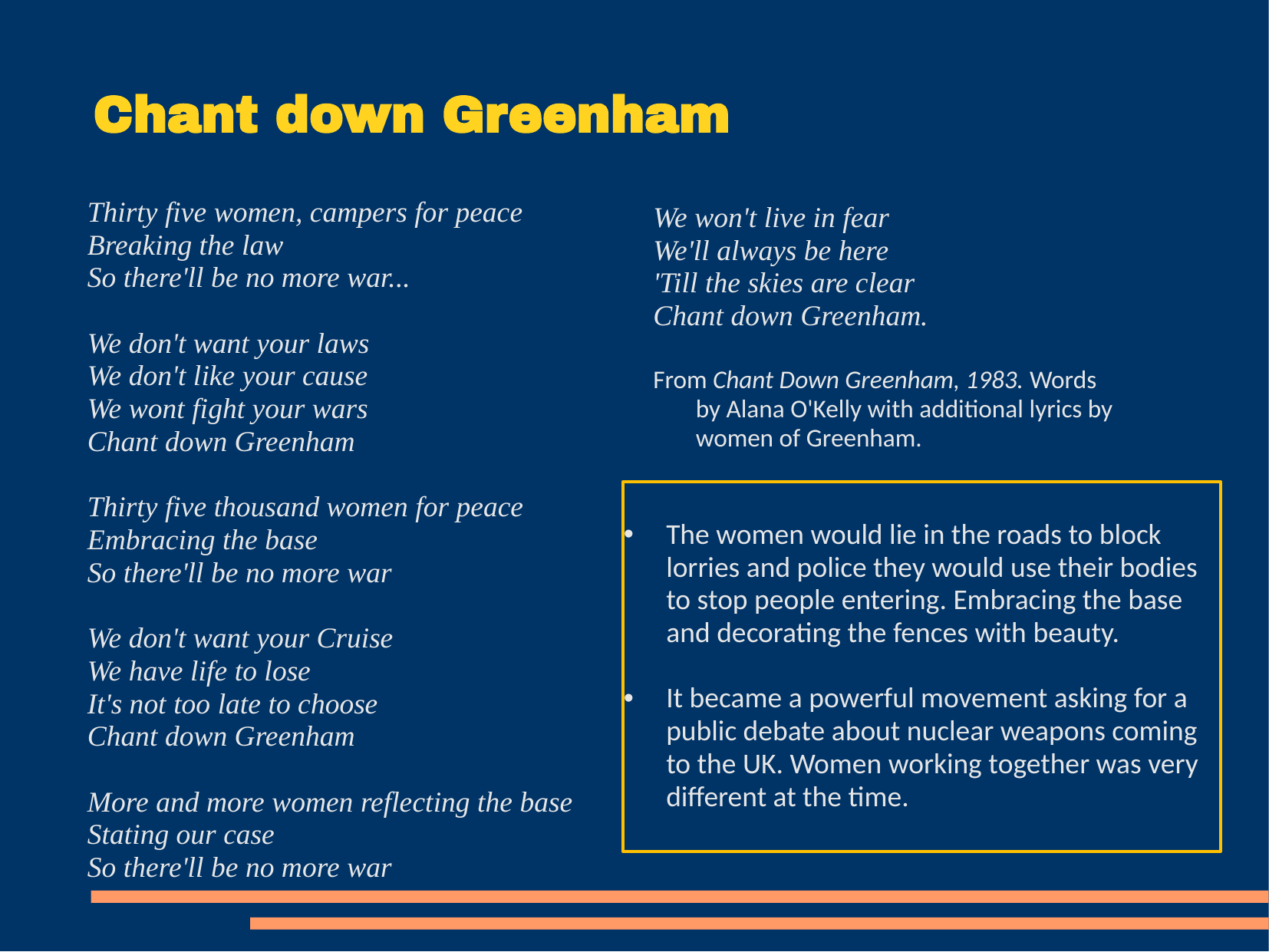

# Chant down Greenham
Thirty five women, campers for peace
Breaking the law
So there'll be no more war...

We don't want your laws
We don't like your cause
We wont fight your wars
Chant down Greenham

Thirty five thousand women for peace
Embracing the base
So there'll be no more war

We don't want your Cruise
We have life to lose
It's not too late to choose
Chant down Greenham

More and more women reflecting the base
Stating our case
So there'll be no more war

We won't live in fear
We'll always be here
'Till the skies are clear
Chant down Greenham.

From Chant Down Greenham, 1983. Words by Alana O'Kelly with additional lyrics by women of Greenham.

The women would lie in the roads to block lorries and police they would use their bodies to stop people entering. Embracing the base and decorating the fences with beauty.

It became a powerful movement asking for a public debate about nuclear weapons coming to the UK. Women working together was very different at the time.